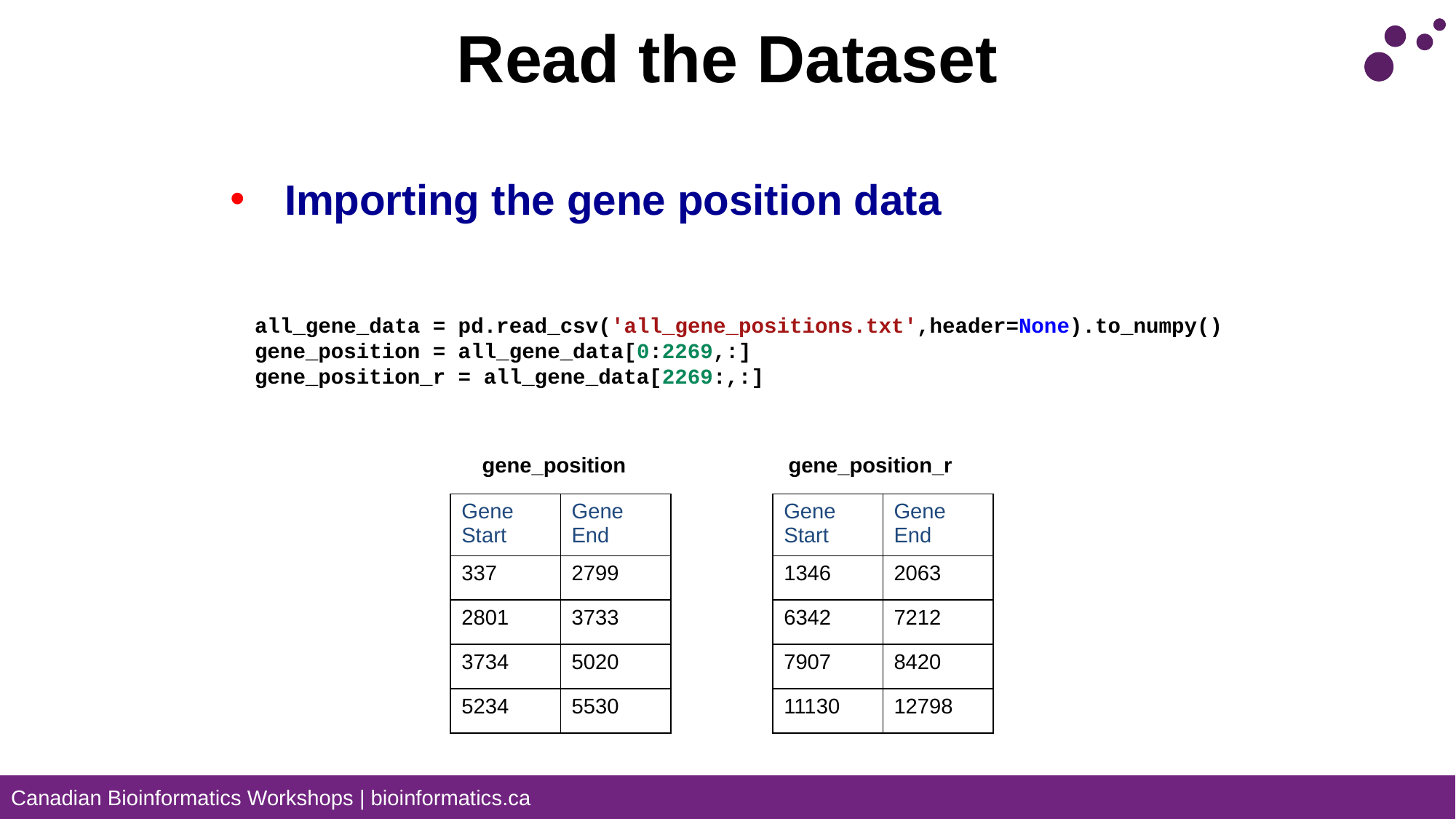

# Read the Dataset
Importing the gene position data

all_gene_data = pd.read_csv('all_gene_positions.txt',header=None).to_numpy()
gene_position = all_gene_data[0:2269,:]
gene_position_r = all_gene_data[2269:,:]
gene_position_r
gene_position
| Gene Start | Gene End |
| --- | --- |
| 337 | 2799 |
| 2801 | 3733 |
| 3734 | 5020 |
| 5234 | 5530 |
| Gene Start | Gene End |
| --- | --- |
| 1346 | 2063 |
| 6342 | 7212 |
| 7907 | 8420 |
| 11130 | 12798 |